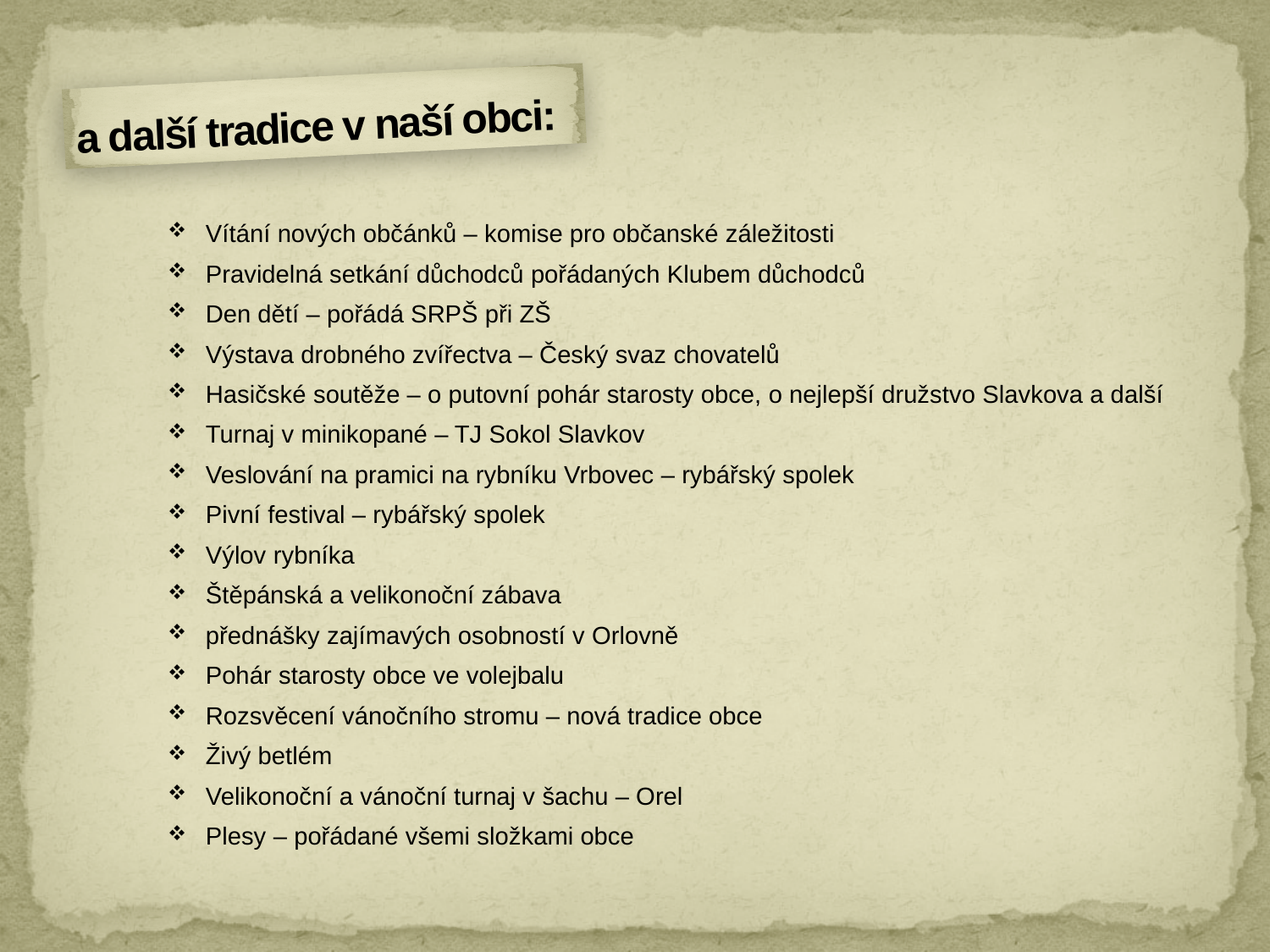

# a další tradice v naší obci:
Vítání nových občánků – komise pro občanské záležitosti
Pravidelná setkání důchodců pořádaných Klubem důchodců
Den dětí – pořádá SRPŠ při ZŠ
Výstava drobného zvířectva – Český svaz chovatelů
Hasičské soutěže – o putovní pohár starosty obce, o nejlepší družstvo Slavkova a další
Turnaj v minikopané – TJ Sokol Slavkov
Veslování na pramici na rybníku Vrbovec – rybářský spolek
Pivní festival – rybářský spolek
Výlov rybníka
Štěpánská a velikonoční zábava
přednášky zajímavých osobností v Orlovně
Pohár starosty obce ve volejbalu
Rozsvěcení vánočního stromu – nová tradice obce
Živý betlém
Velikonoční a vánoční turnaj v šachu – Orel
Plesy – pořádané všemi složkami obce